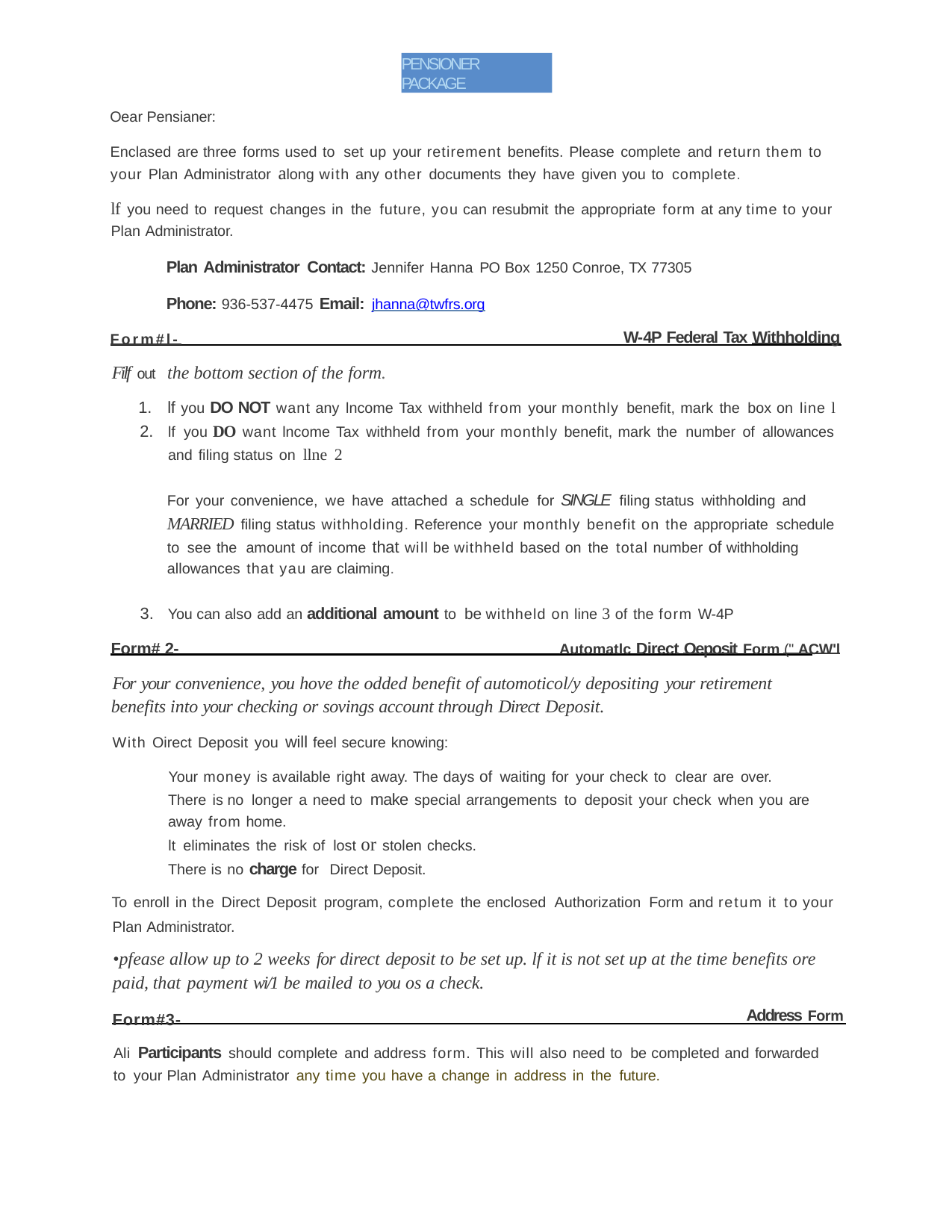

PENSIONER PACKAGE
Oear Pensianer:

Enclased are three forms used to set up your retirement benefits. Please complete and return them to your Plan Administrator along with any other documents they have given you to complete.
lf you need to request changes in the future, you can resubmit the appropriate form at any time to your Plan Administrator.

Plan Administrator Contact: Jennifer Hanna PO Box 1250 Conroe, TX 77305

Phone: 936-537-4475 Email: jhanna@twfrs.org
W-4P Federal Tax Withholding
Form#l-

Filf out the bottom section of the form.
lf you DO NOT want any lncome Tax withheld from your monthly benefit, mark the box on line l
lf you DO want lncome Tax withheld from your monthly benefit, mark the number of allowances and filing status on llne 2

For your convenience, we have attached a schedule for SINGLE filing status withholding and MARRIED filing status withholding. Reference your monthly benefit on the appropriate schedule to see the amount of income that will be withheld based on the total number of withholding allowances that yau are claiming.

You can also add an additional amount to be withheld on line 3 of the form W-4P
Form# 2-	Automatlc Direct Oeposit Form (" ACW'l
For your convenience, you hove the odded benefit of automoticol/y depositing your retirement benefits into your checking or sovings account through Direct Deposit.
With Oirect Deposit you will feel secure knowing:
Your money is available right away. The days of waiting for your check to clear are over. There is no longer a need to make special arrangements to deposit your check when you are away from home.
lt eliminates the risk of lost or stolen checks. There is no charge for Direct Deposit.
To enroll in the Direct Deposit program, complete the enclosed Authorization Form and retum it to your Plan Administrator.
•pfease allow up to 2 weeks for direct deposit to be set up. lf it is not set up at the time benefits ore paid, that payment wi/1 be mailed to you os a check.

Address Form
Form#3-

Ali Participants should complete and address form. This will also need to be completed and forwarded to your Plan Administrator any time you have a change in address in the future.